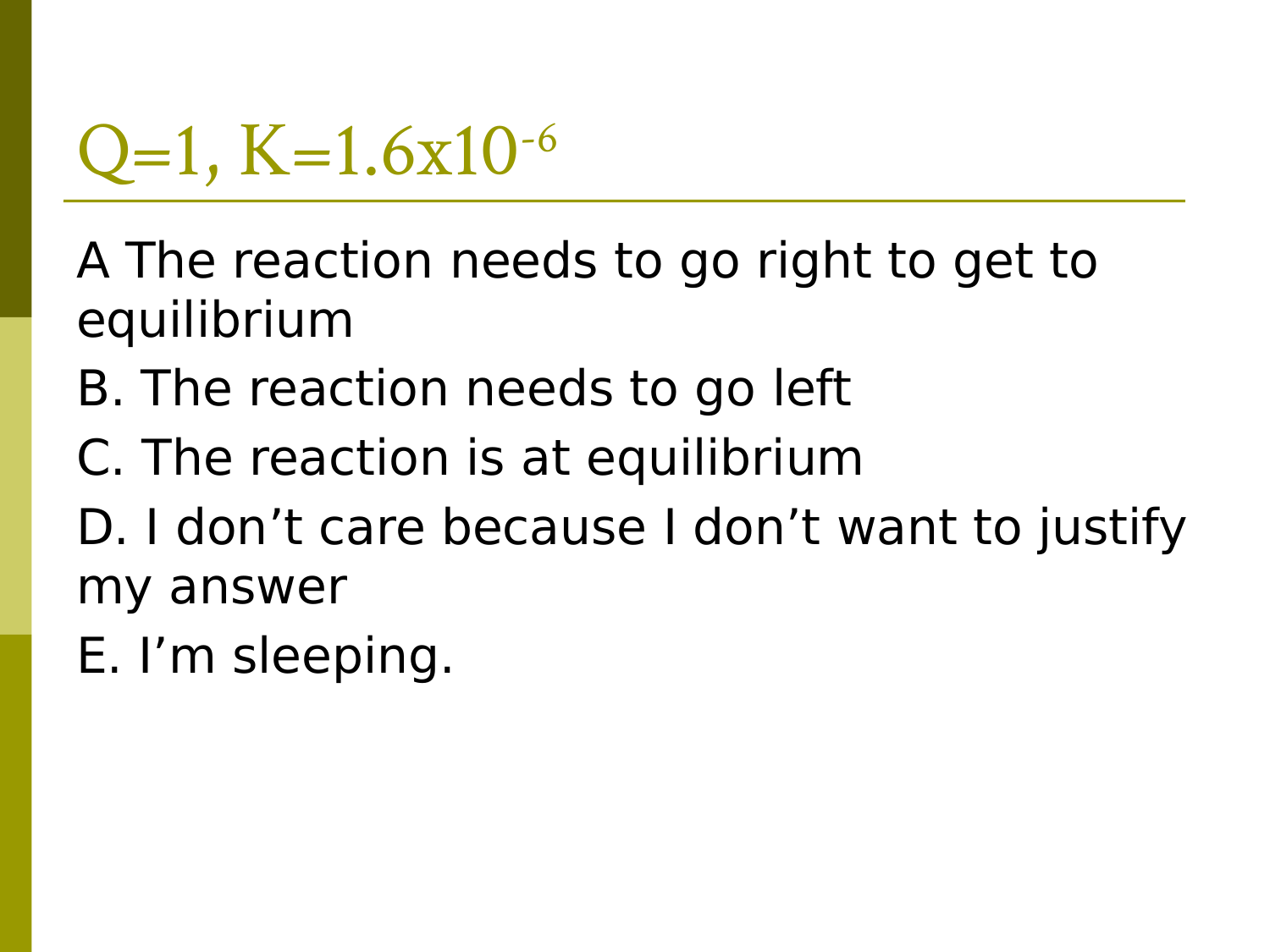

# Q=1, K=1.6x10-6
A The reaction needs to go right to get to equilibrium
B. The reaction needs to go left
C. The reaction is at equilibrium
D. I don’t care because I don’t want to justify my answer
E. I’m sleeping.